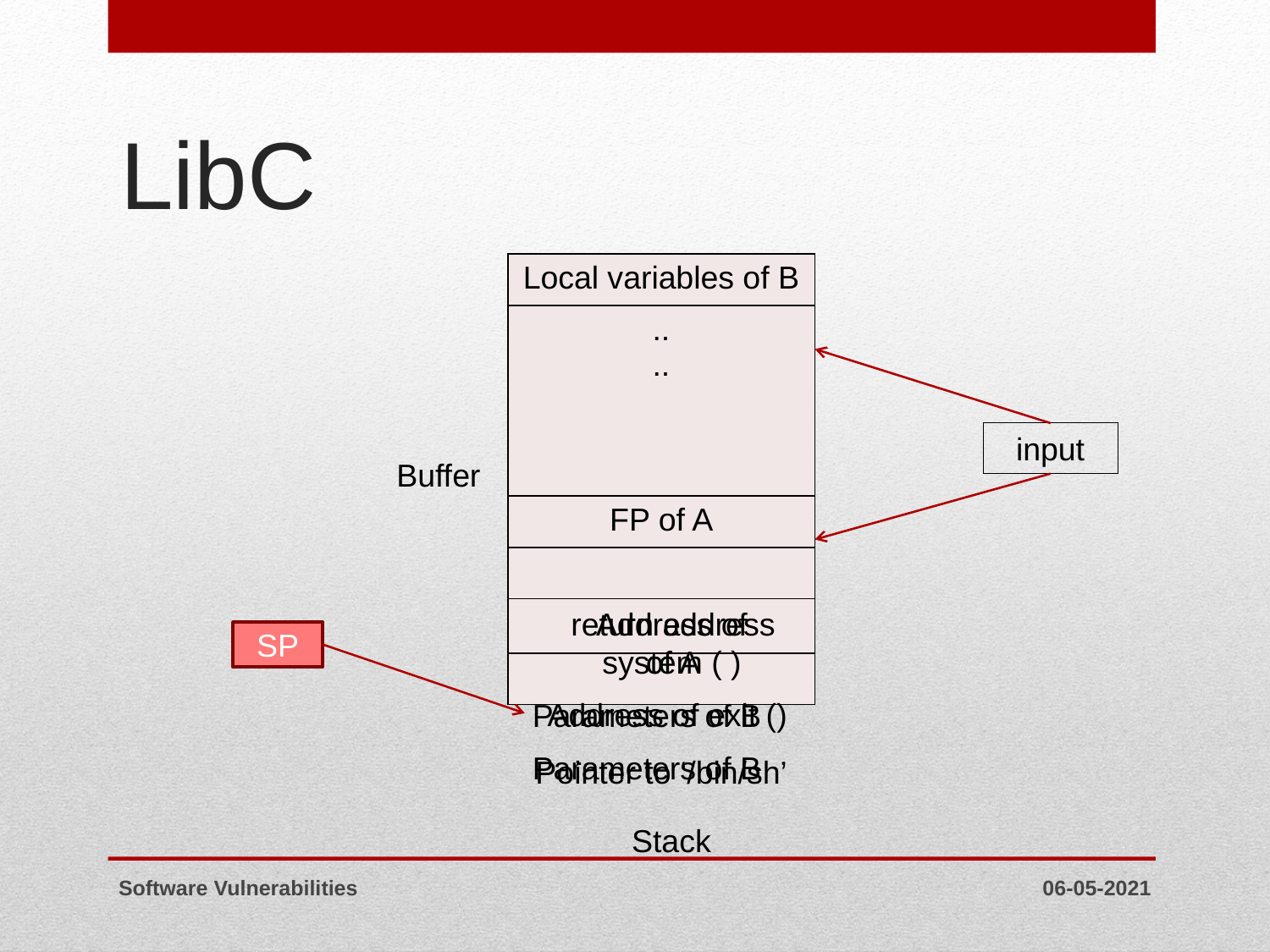

# LibC

| Local variables of B |
| --- |
| .. .. |
| FP of A |
|  |
|  |
|  |
input
Buffer
return address of A
Address of system ( )
SP
Address of exit ()
Parameters of B
Parameters of B
Pointer to ‘/bin/sh’
Stack
Software Vulnerabilities
06-05-2021